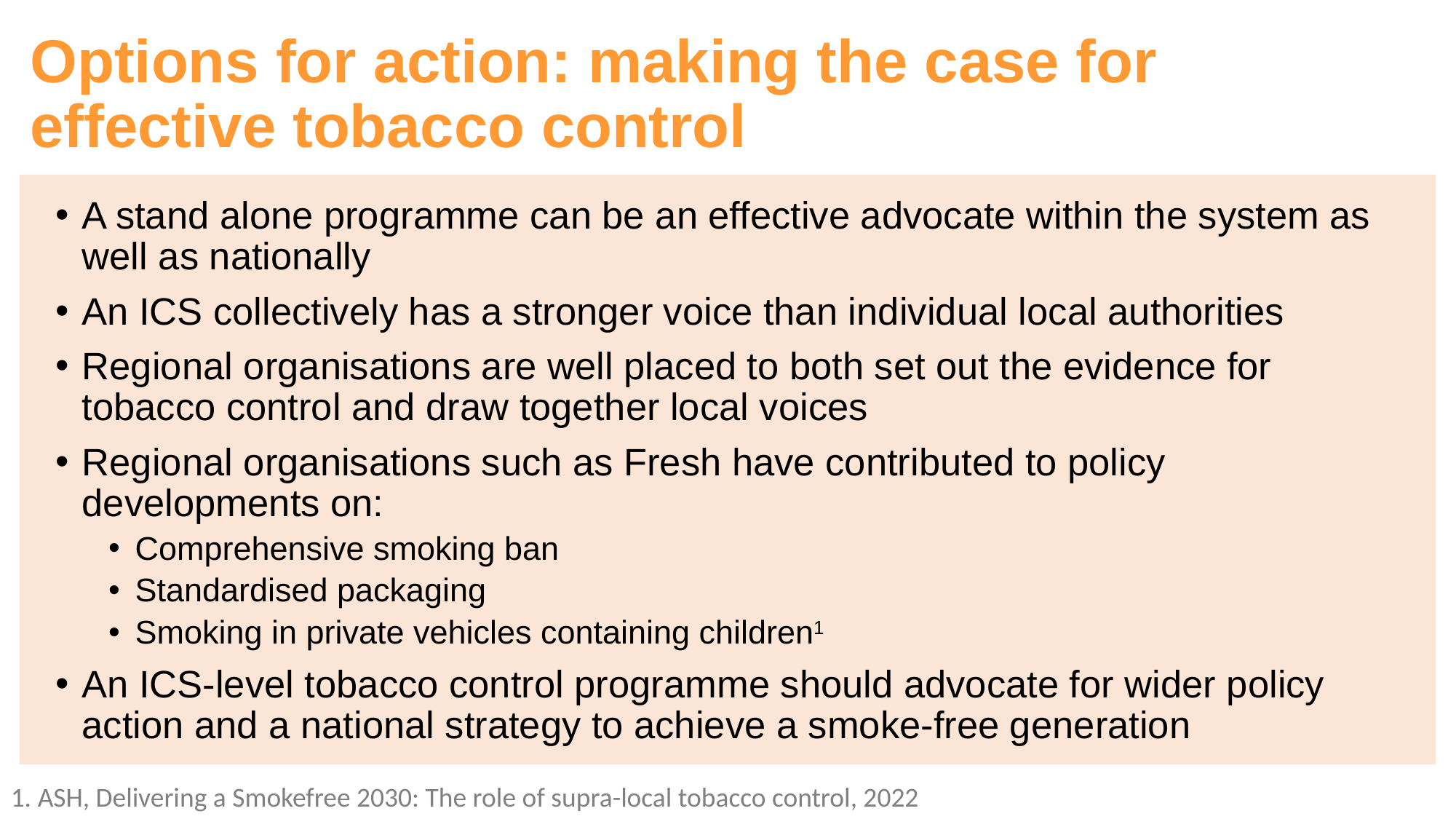

# Options for action: making the case for effective tobacco control

A stand alone programme can be an effective advocate within the system as well as nationally
An ICS collectively has a stronger voice than individual local authorities
Regional organisations are well placed to both set out the evidence for tobacco control and draw together local voices
Regional organisations such as Fresh have contributed to policy developments on:
Comprehensive smoking ban
Standardised packaging
Smoking in private vehicles containing children1
An ICS-level tobacco control programme should advocate for wider policy action and a national strategy to achieve a smoke-free generation

1. ASH, Delivering a Smokefree 2030: The role of supra-local tobacco control, 2022